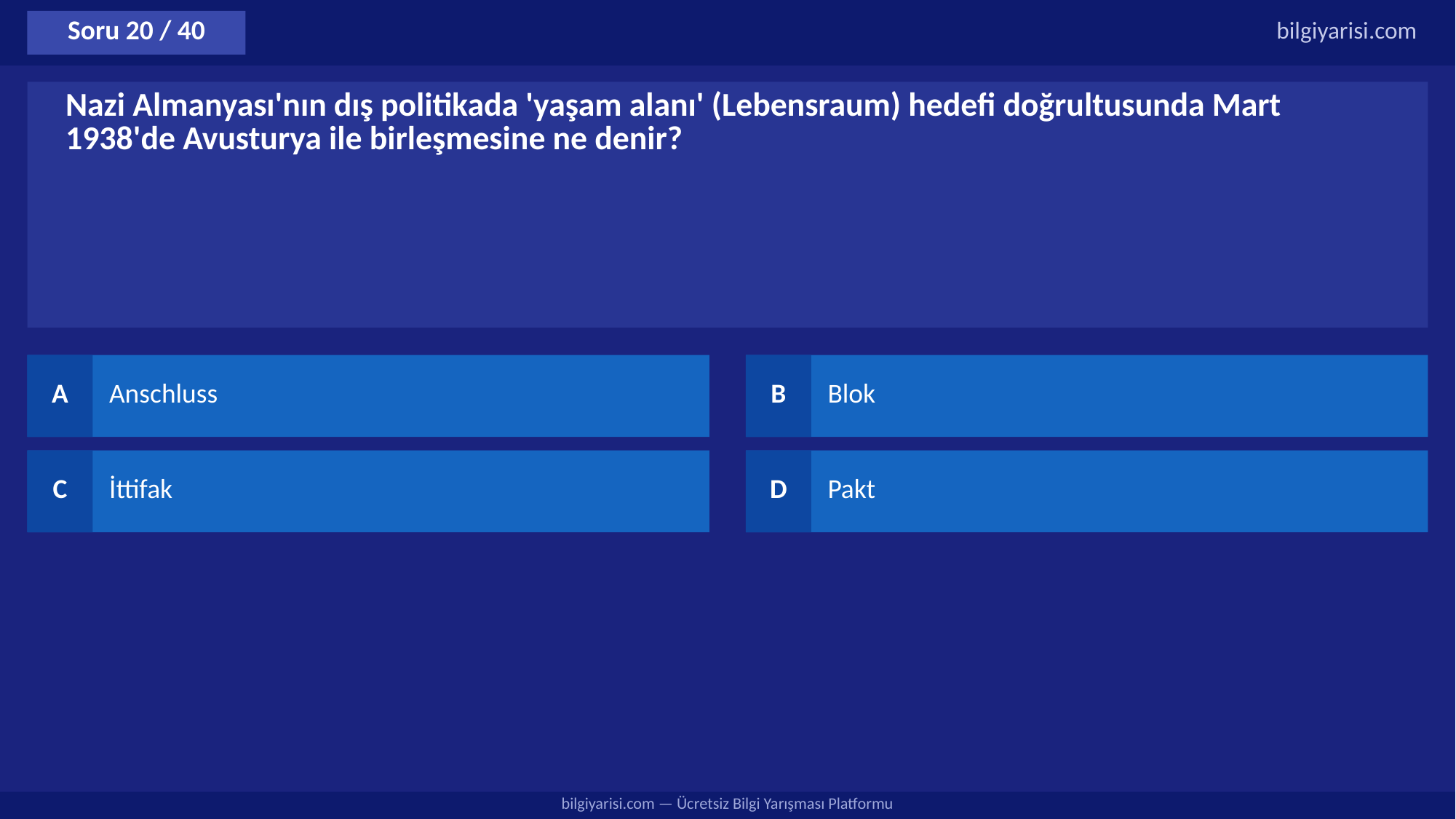

Soru 20 / 40
bilgiyarisi.com

Nazi Almanyası'nın dış politikada 'yaşam alanı' (Lebensraum) hedefi doğrultusunda Mart 1938'de Avusturya ile birleşmesine ne denir?

A
Anschluss

B
Blok

C
İttifak

D
Pakt
bilgiyarisi.com — Ücretsiz Bilgi Yarışması Platformu